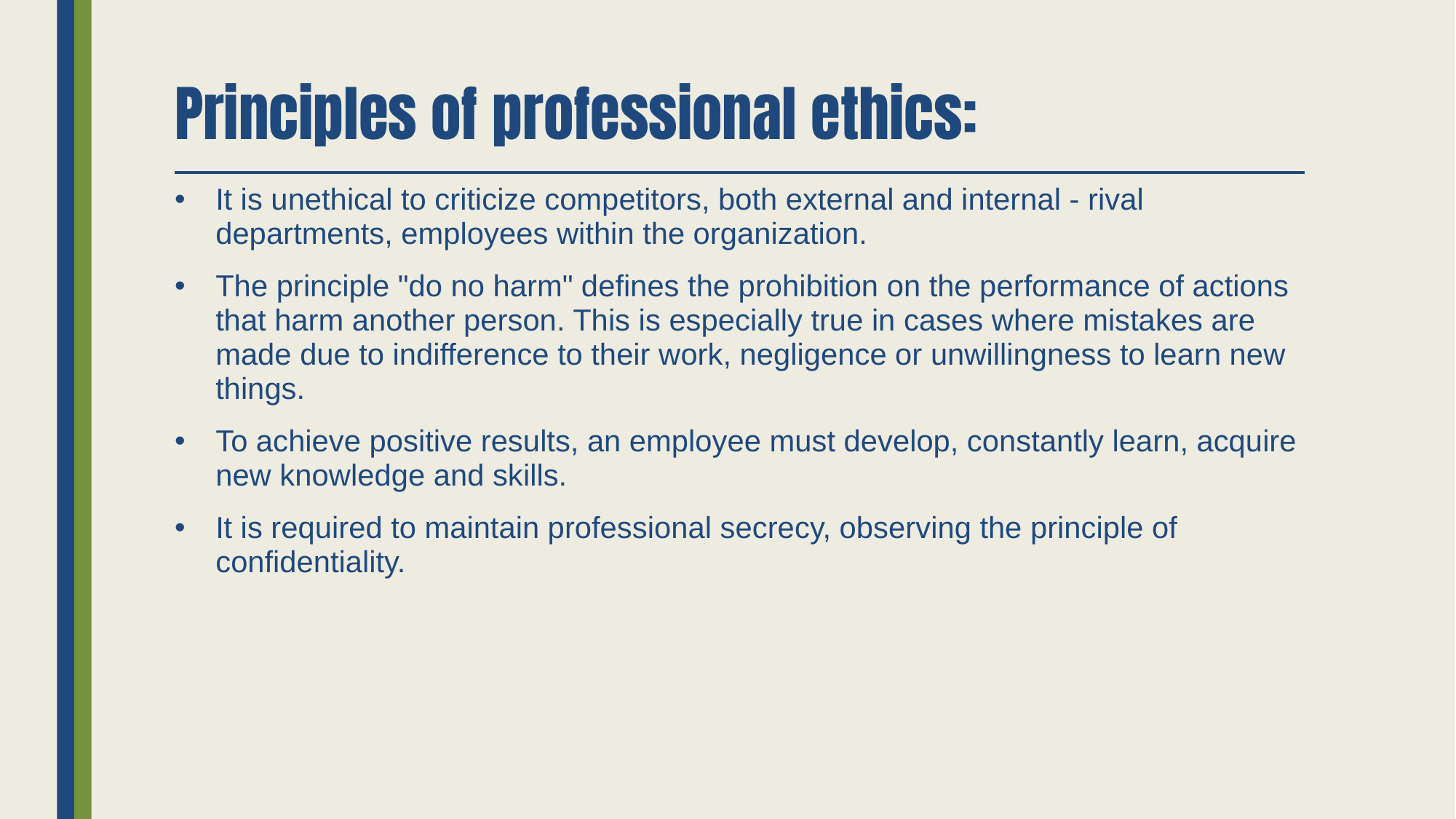

# Principles of professional ethics:
It is unethical to criticize competitors, both external and internal - rival departments, employees within the organization.
The principle "do no harm" defines the prohibition on the performance of actions that harm another person. This is especially true in cases where mistakes are made due to indifference to their work, negligence or unwillingness to learn new things.
To achieve positive results, an employee must develop, constantly learn, acquire new knowledge and skills.
It is required to maintain professional secrecy, observing the principle of confidentiality.